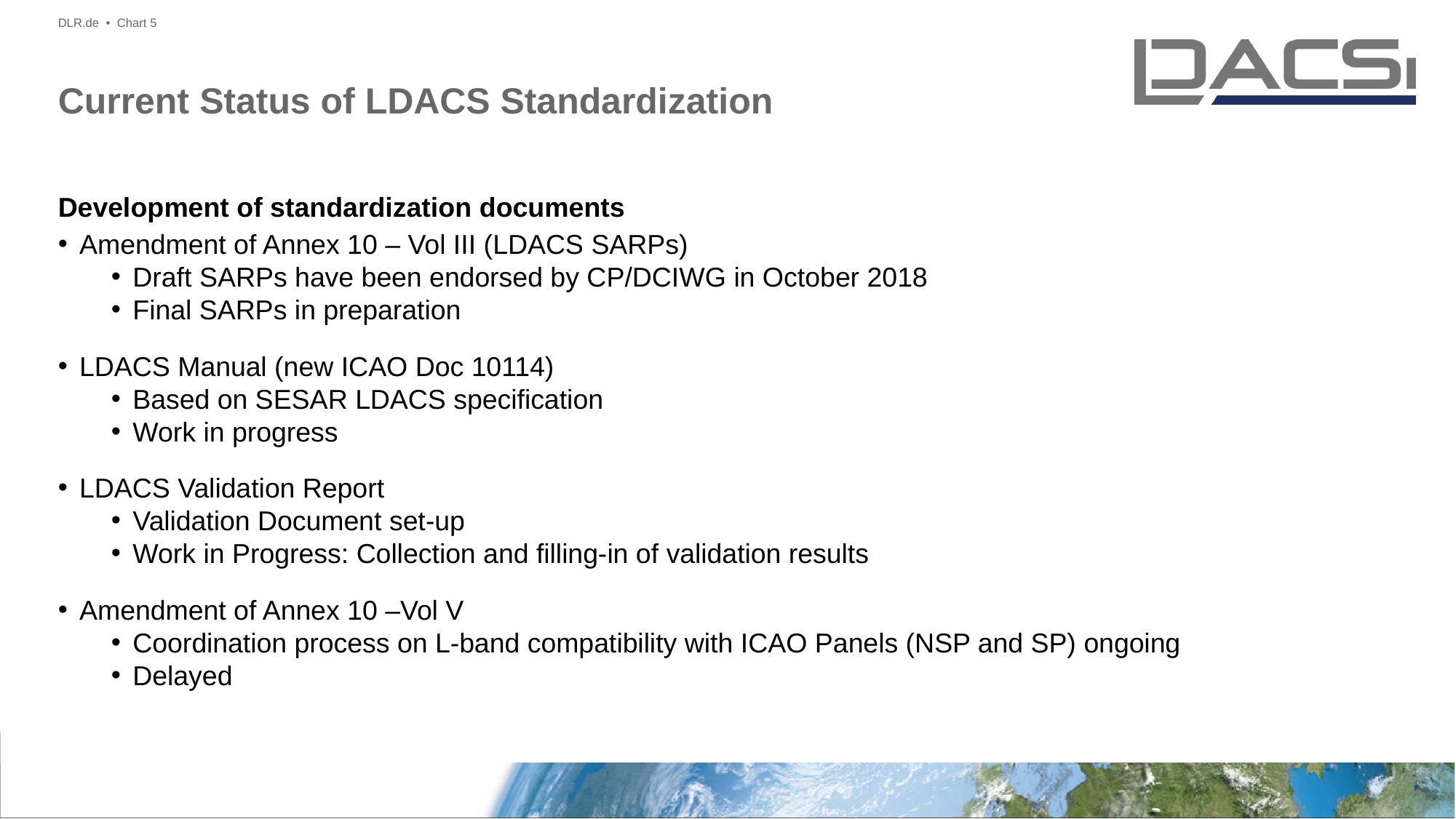

DLR.de  •  Chart 5
# Current Status of LDACS Standardization
Development of standardization documents
Amendment of Annex 10 – Vol III (LDACS SARPs)
Draft SARPs have been endorsed by CP/DCIWG in October 2018
Final SARPs in preparation

LDACS Manual (new ICAO Doc 10114)
Based on SESAR LDACS specification
Work in progress

LDACS Validation Report
Validation Document set-up
Work in Progress: Collection and filling-in of validation results

Amendment of Annex 10 –Vol V
Coordination process on L-band compatibility with ICAO Panels (NSP and SP) ongoing
Delayed